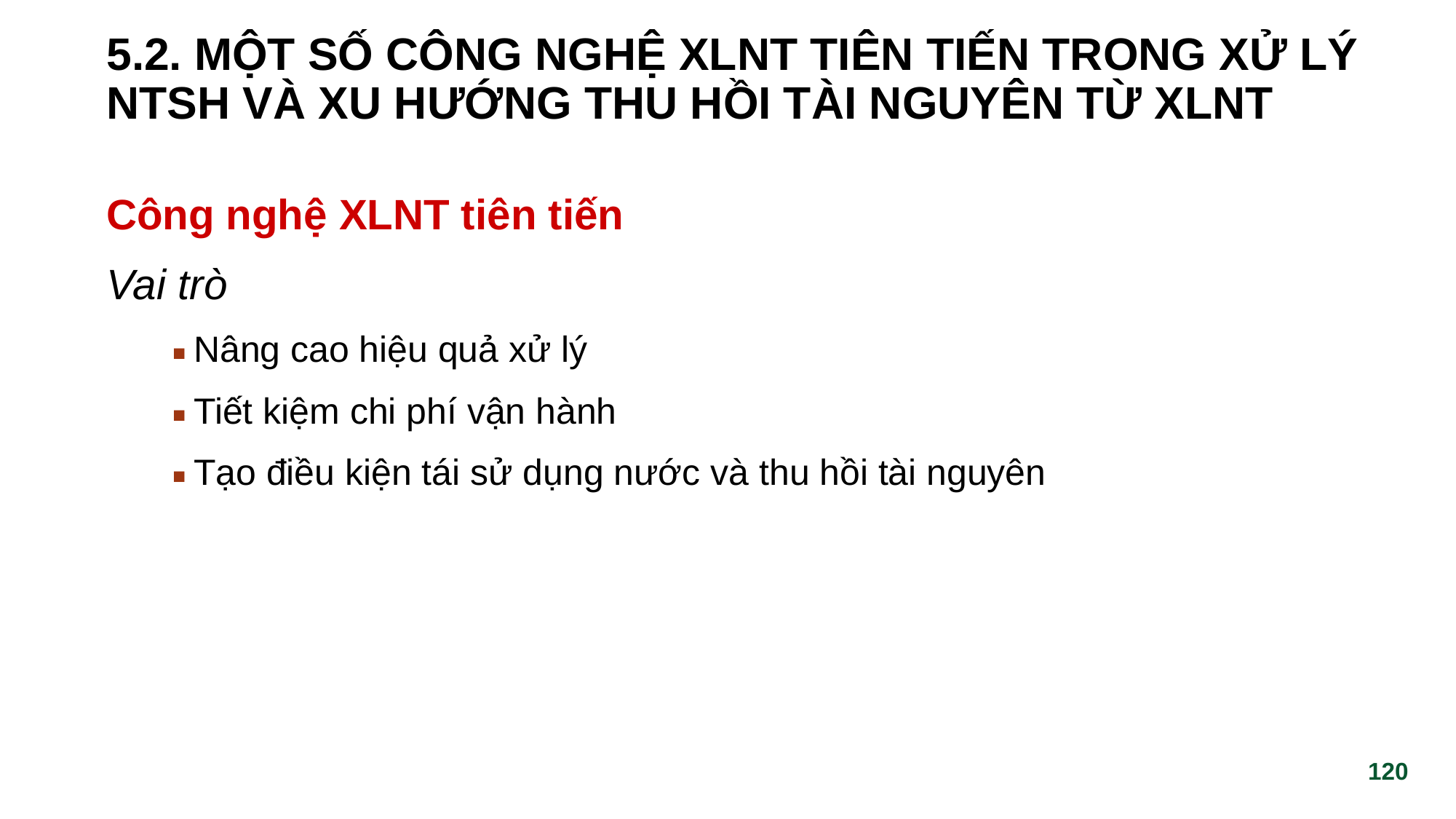

# 5.2. MỘT SỐ CÔNG NGHỆ XLNT TIÊN TIẾN TRONG XỬ LÝ NTSH VÀ XU HƯỚNG THU HỒI TÀI NGUYÊN TỪ XLNT
Công nghệ XLNT tiên tiến
Vai trò
Nâng cao hiệu quả xử lý
Tiết kiệm chi phí vận hành
Tạo điều kiện tái sử dụng nước và thu hồi tài nguyên

120
120